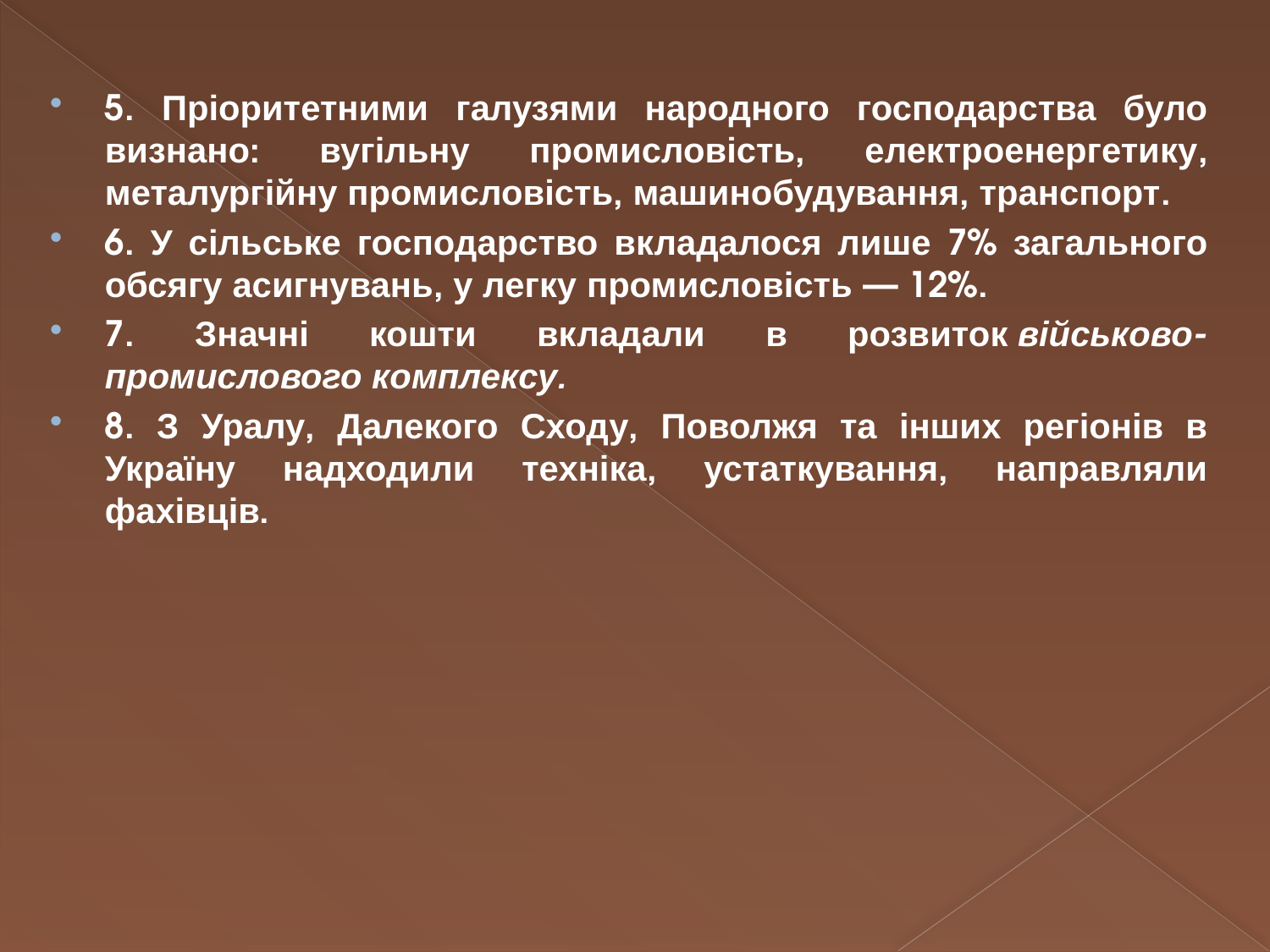

5. Пріоритетними галузями народного господарства було визнано: вугільну промисловість, електроенергетику, металургійну промисловість, машинобудування, транспорт.
6. У сільське господарство вкладалося лише 7% загального обсягу асигнувань, у легку промисловість — 12%.
7. Значні кошти вкладали в розвиток військово-промислового комплексу.
8. З Уралу, Далекого Сходу, Поволжя та інших регіонів в Україну надходили техніка, устаткування, направляли фахівців.